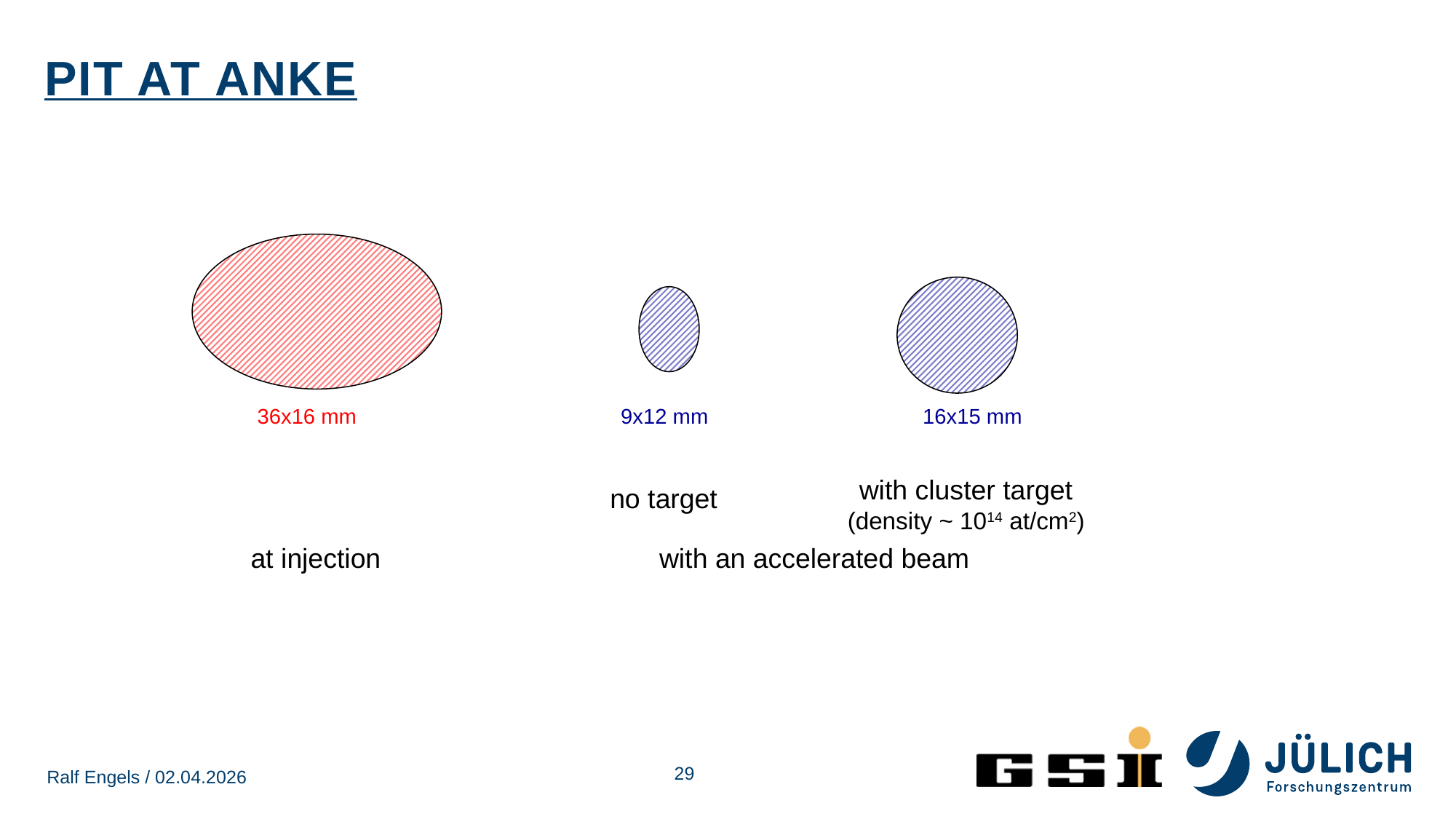

# PIT at ANKE

36x16 mm			      9x12 mm	                    16x15 mm
with cluster target
(density ~ 1014 at/cm2)
no target
at injection
with an accelerated beam
29